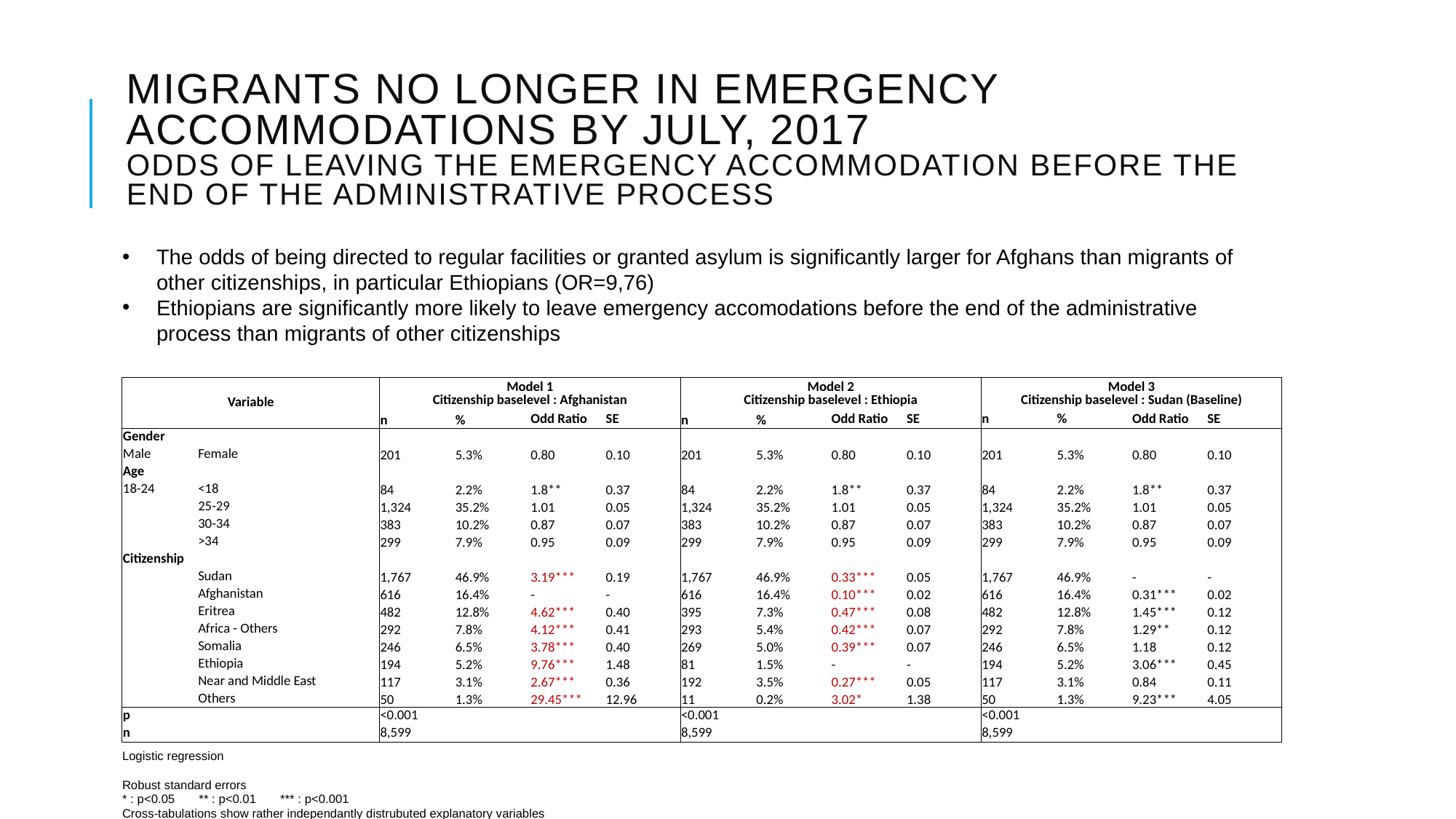

# MIGRANTS NO LONGER IN EMERGENCY ACCOMMODATIONS BY JULY, 2017 odds of leaving the emergency accommodation before the end of the administrative process
The odds of being directed to regular facilities or granted asylum is significantly larger for Afghans than migrants of other citizenships, in particular Ethiopians (OR=9,76)
Ethiopians are significantly more likely to leave emergency accomodations before the end of the administrative process than migrants of other citizenships
| Variable |  | Model 1 Citizenship baselevel : Afghanistan |  |  |  | Model 2 Citizenship baselevel : Ethiopia |  |  |  | Model 3 Citizenship baselevel : Sudan (Baseline) |  |  |  |
| --- | --- | --- | --- | --- | --- | --- | --- | --- | --- | --- | --- | --- | --- |
|  |  | n | % | Odd Ratio | SE | n | % | Odd Ratio | SE | n | % | Odd Ratio | SE |
| Gender |  |  |  |  |  |  |  |  |  |  |  |  |  |
| Male | Female | 201 | 5.3% | 0.80 | 0.10 | 201 | 5.3% | 0.80 | 0.10 | 201 | 5.3% | 0.80 | 0.10 |
| Age |  |  |  |  |  |  |  |  |  |  |  |  |  |
| 18-24 | <18 | 84 | 2.2% | 1.8\*\* | 0.37 | 84 | 2.2% | 1.8\*\* | 0.37 | 84 | 2.2% | 1.8\*\* | 0.37 |
|  | 25-29 | 1,324 | 35.2% | 1.01 | 0.05 | 1,324 | 35.2% | 1.01 | 0.05 | 1,324 | 35.2% | 1.01 | 0.05 |
|  | 30-34 | 383 | 10.2% | 0.87 | 0.07 | 383 | 10.2% | 0.87 | 0.07 | 383 | 10.2% | 0.87 | 0.07 |
|  | >34 | 299 | 7.9% | 0.95 | 0.09 | 299 | 7.9% | 0.95 | 0.09 | 299 | 7.9% | 0.95 | 0.09 |
| Citizenship |  |  |  |  |  |  |  |  |  |  |  |  |  |
|  | Sudan | 1,767 | 46.9% | 3.19\*\*\* | 0.19 | 1,767 | 46.9% | 0.33\*\*\* | 0.05 | 1,767 | 46.9% | - | - |
|  | Afghanistan | 616 | 16.4% | - | - | 616 | 16.4% | 0.10\*\*\* | 0.02 | 616 | 16.4% | 0.31\*\*\* | 0.02 |
|  | Eritrea | 482 | 12.8% | 4.62\*\*\* | 0.40 | 395 | 7.3% | 0.47\*\*\* | 0.08 | 482 | 12.8% | 1.45\*\*\* | 0.12 |
|  | Africa - Others | 292 | 7.8% | 4.12\*\*\* | 0.41 | 293 | 5.4% | 0.42\*\*\* | 0.07 | 292 | 7.8% | 1.29\*\* | 0.12 |
|  | Somalia | 246 | 6.5% | 3.78\*\*\* | 0.40 | 269 | 5.0% | 0.39\*\*\* | 0.07 | 246 | 6.5% | 1.18 | 0.12 |
|  | Ethiopia | 194 | 5.2% | 9.76\*\*\* | 1.48 | 81 | 1.5% | - | - | 194 | 5.2% | 3.06\*\*\* | 0.45 |
|  | Near and Middle East | 117 | 3.1% | 2.67\*\*\* | 0.36 | 192 | 3.5% | 0.27\*\*\* | 0.05 | 117 | 3.1% | 0.84 | 0.11 |
|  | Others | 50 | 1.3% | 29.45\*\*\* | 12.96 | 11 | 0.2% | 3.02\* | 1.38 | 50 | 1.3% | 9.23\*\*\* | 4.05 |
| p |  | <0.001 |  |  |  | <0.001 |  |  |  | <0.001 |  |  |  |
| n |  | 8,599 |  |  |  | 8,599 |  |  |  | 8,599 |  |  |  |
Logistic regression
Robust standard errors
* : p<0.05       ** : p<0.01       *** : p<0.001
Cross-tabulations show rather independantly distrubuted explanatory variables